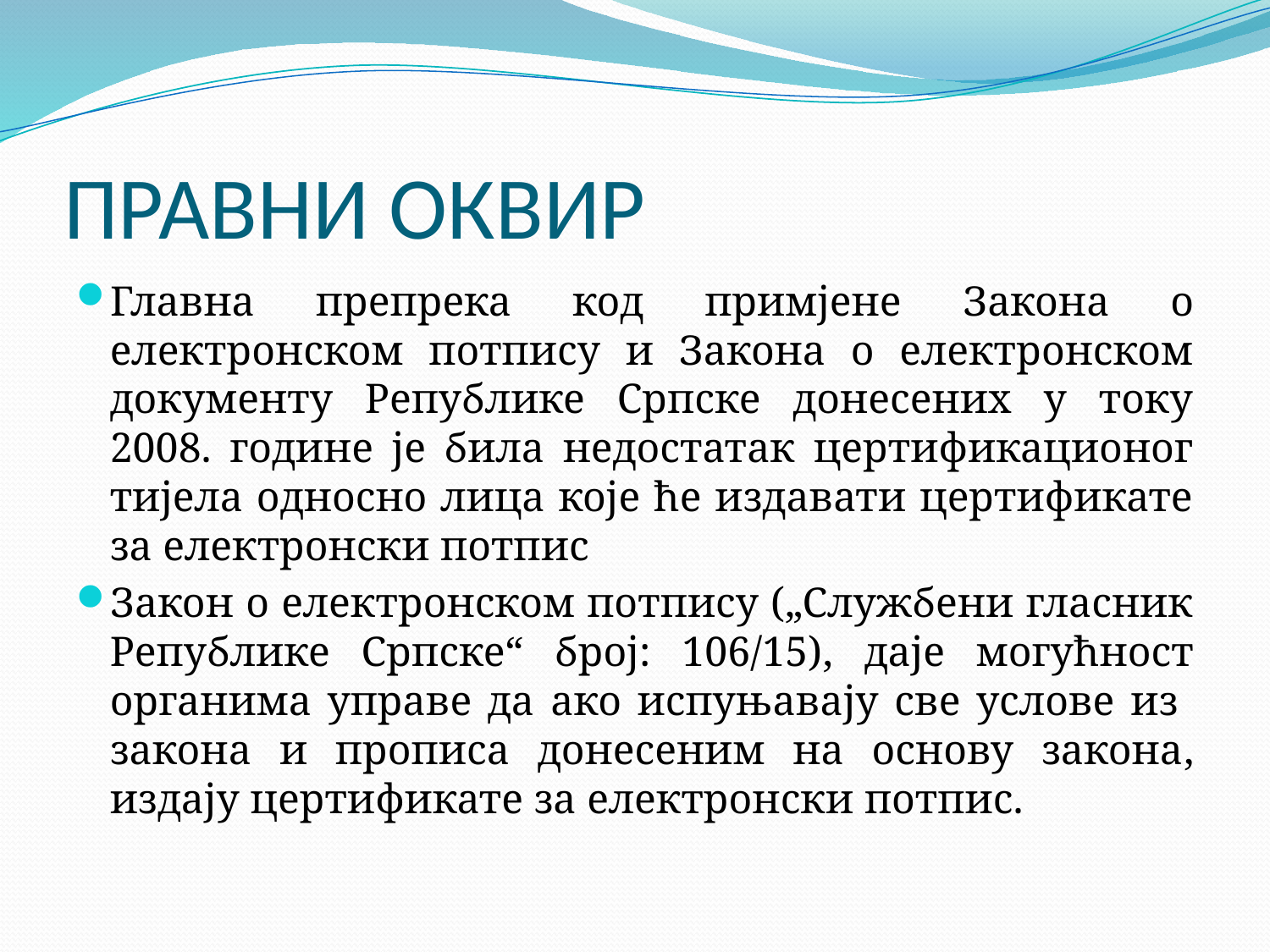

# ПРАВНИ ОКВИР
Главна препрека код примјене Закона о електронском потпису и Закона о електронском документу Републике Српске донесених у току 2008. године је била недостатак цертификационог тијела односно лица које ће издавати цертификате за електронски потпис
Закон о електронском потпису („Службени гласник Републике Српске“ број: 106/15), даје могућност органима управе да ако испуњавају све услове из  закона и прописа донесеним на основу закона, издају цертификате за електронски потпис.